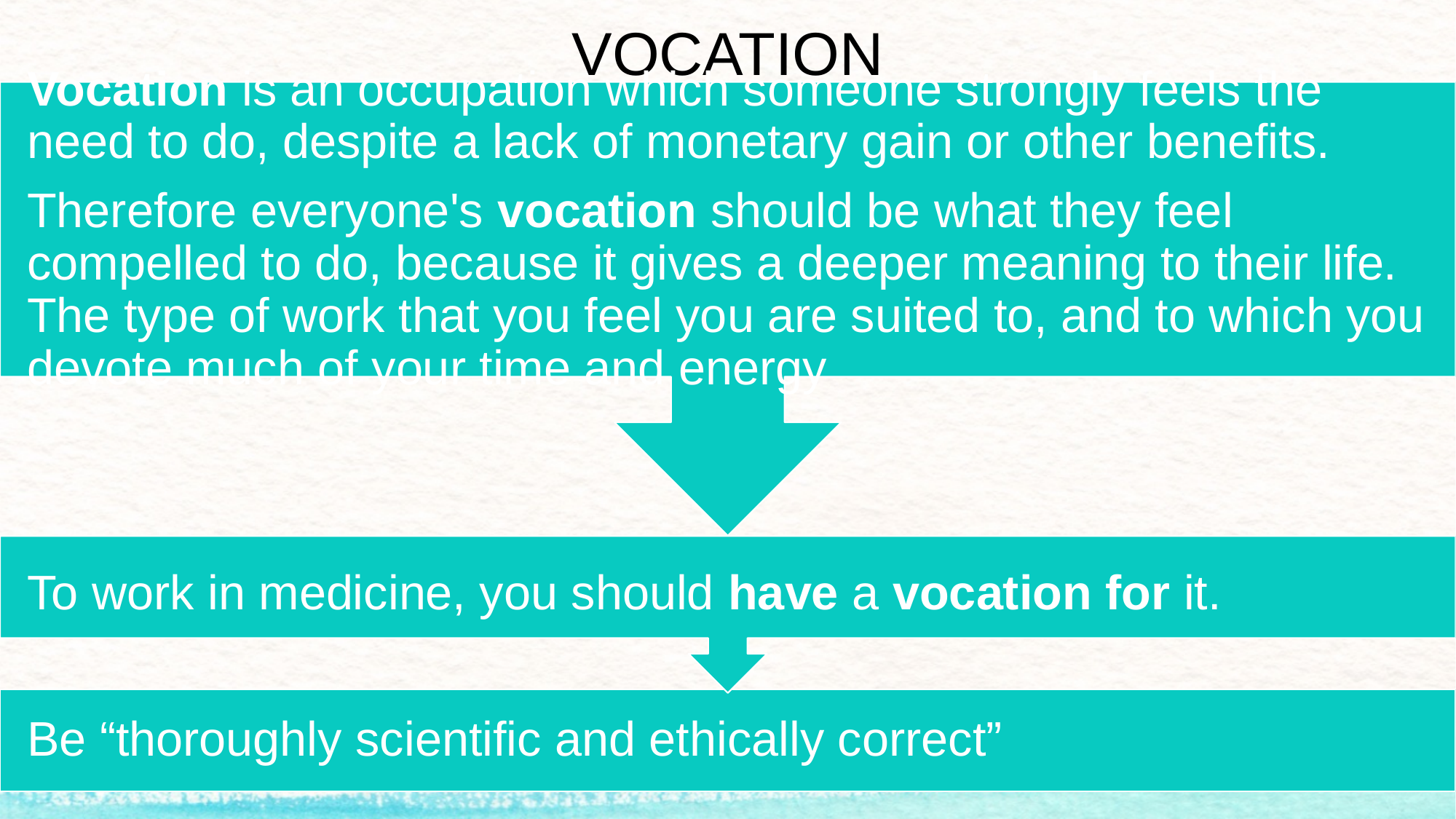

VOCATION
#
Be “thoroughly scientific and ethically correct”

To work in medicine, you should have a vocation for it.

Vocation is an occupation which someone strongly feels the need to do, despite a lack of monetary gain or other benefits.
Therefore everyone's vocation should be what they feel compelled to do, because it gives a deeper meaning to their life. The type of work that you feel you are suited to, and to which you devote much of your time and energy
12